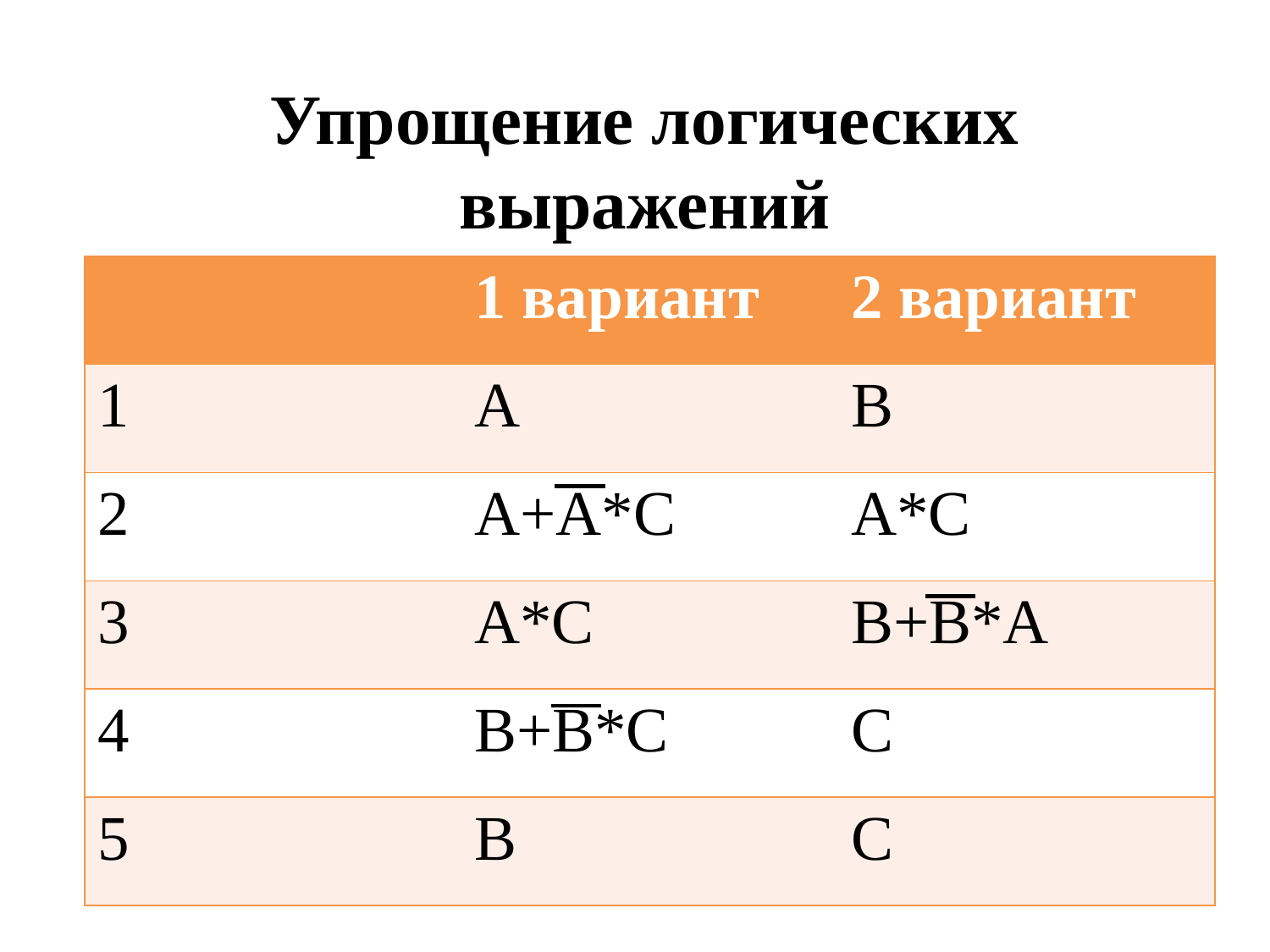

# Упрощение логических выражений
|  | 1 вариант | 2 вариант |
| --- | --- | --- |
| 1 | А | В |
| 2 | А+А\*С | А\*С |
| 3 | А\*С | В+В\*А |
| 4 | В+В\*С | С |
| 5 | В | С |